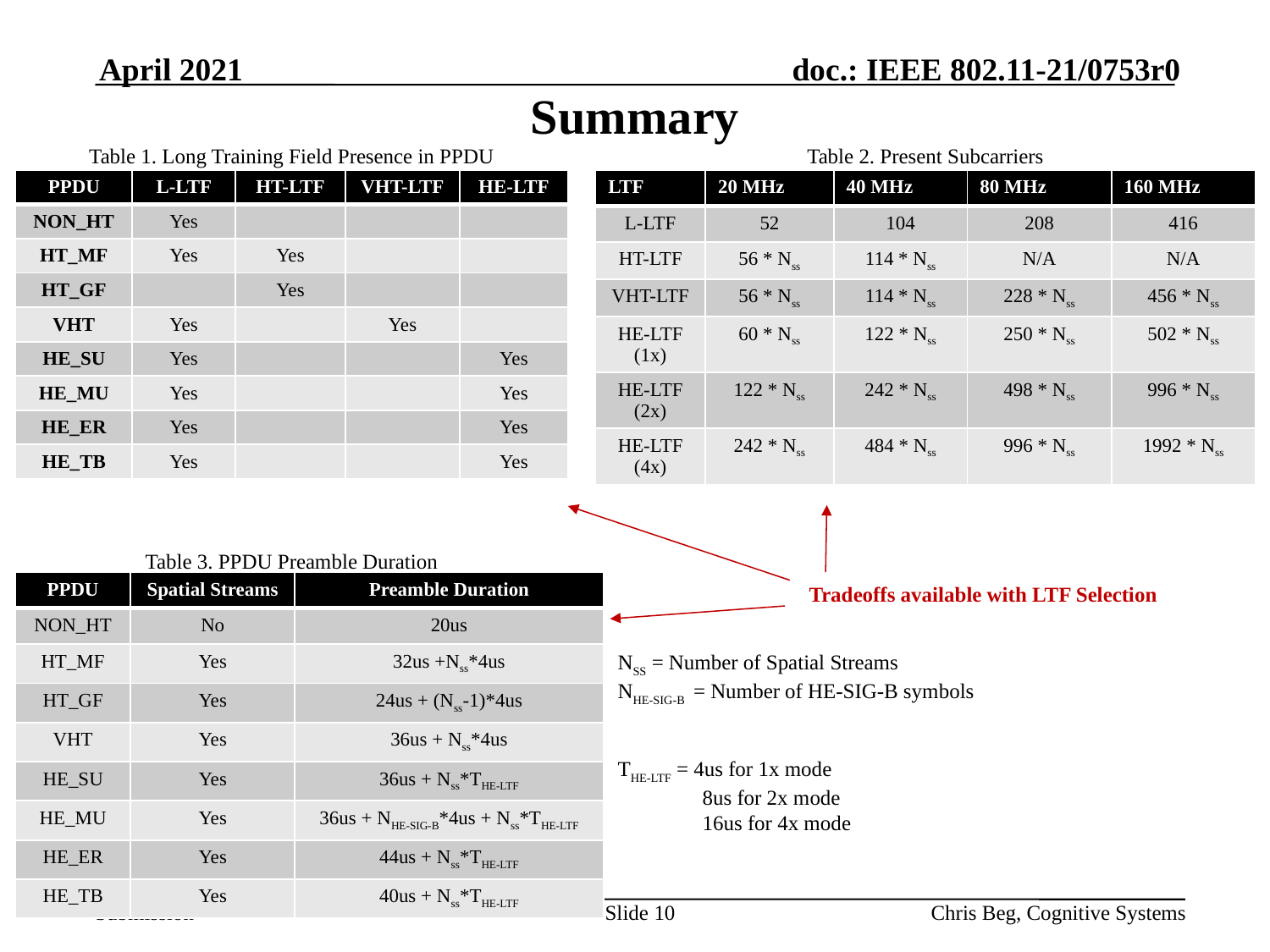

April 2021
# Summary
Table 1. Long Training Field Presence in PPDU
Table 2. Present Subcarriers
| PPDU | L-LTF | HT-LTF | VHT-LTF | HE-LTF |
| --- | --- | --- | --- | --- |
| NON\_HT | Yes |  |  |  |
| HT\_MF | Yes | Yes |  |  |
| HT\_GF |  | Yes |  |  |
| VHT | Yes |  | Yes |  |
| HE\_SU | Yes |  |  | Yes |
| HE\_MU | Yes |  |  | Yes |
| HE\_ER | Yes |  |  | Yes |
| HE\_TB | Yes |  |  | Yes |
| LTF | 20 MHz | 40 MHz | 80 MHz | 160 MHz |
| --- | --- | --- | --- | --- |
| L-LTF | 52 | 104 | 208 | 416 |
| HT-LTF | 56 \* Nss | 114 \* Nss | N/A | N/A |
| VHT-LTF | 56 \* Nss | 114 \* Nss | 228 \* Nss | 456 \* Nss |
| HE-LTF (1x) | 60 \* Nss | 122 \* Nss | 250 \* Nss | 502 \* Nss |
| HE-LTF (2x) | 122 \* Nss | 242 \* Nss | 498 \* Nss | 996 \* Nss |
| HE-LTF (4x) | 242 \* Nss | 484 \* Nss | 996 \* Nss | 1992 \* Nss |
Table 3. PPDU Preamble Duration
| PPDU | Spatial Streams | Preamble Duration |
| --- | --- | --- |
| NON\_HT | No | 20us |
| HT\_MF | Yes | 32us +Nss\*4us |
| HT\_GF | Yes | 24us + (Nss-1)\*4us |
| VHT | Yes | 36us + Nss\*4us |
| HE\_SU | Yes | 36us + Nss\*THE-LTF |
| HE\_MU | Yes | 36us + NHE-SIG-B\*4us + Nss\*THE-LTF |
| HE\_ER | Yes | 44us + Nss\*THE-LTF |
| HE\_TB | Yes | 40us + Nss\*THE-LTF |
Tradeoffs available with LTF Selection
NSS = Number of Spatial Streams
NHE-SIG-B  = Number of HE-SIG-B symbols
THE-LTF = 4us for 1x mode
                8us for 2x mode
                16us for 4x mode
Slide 10
Chris Beg, Cognitive Systems